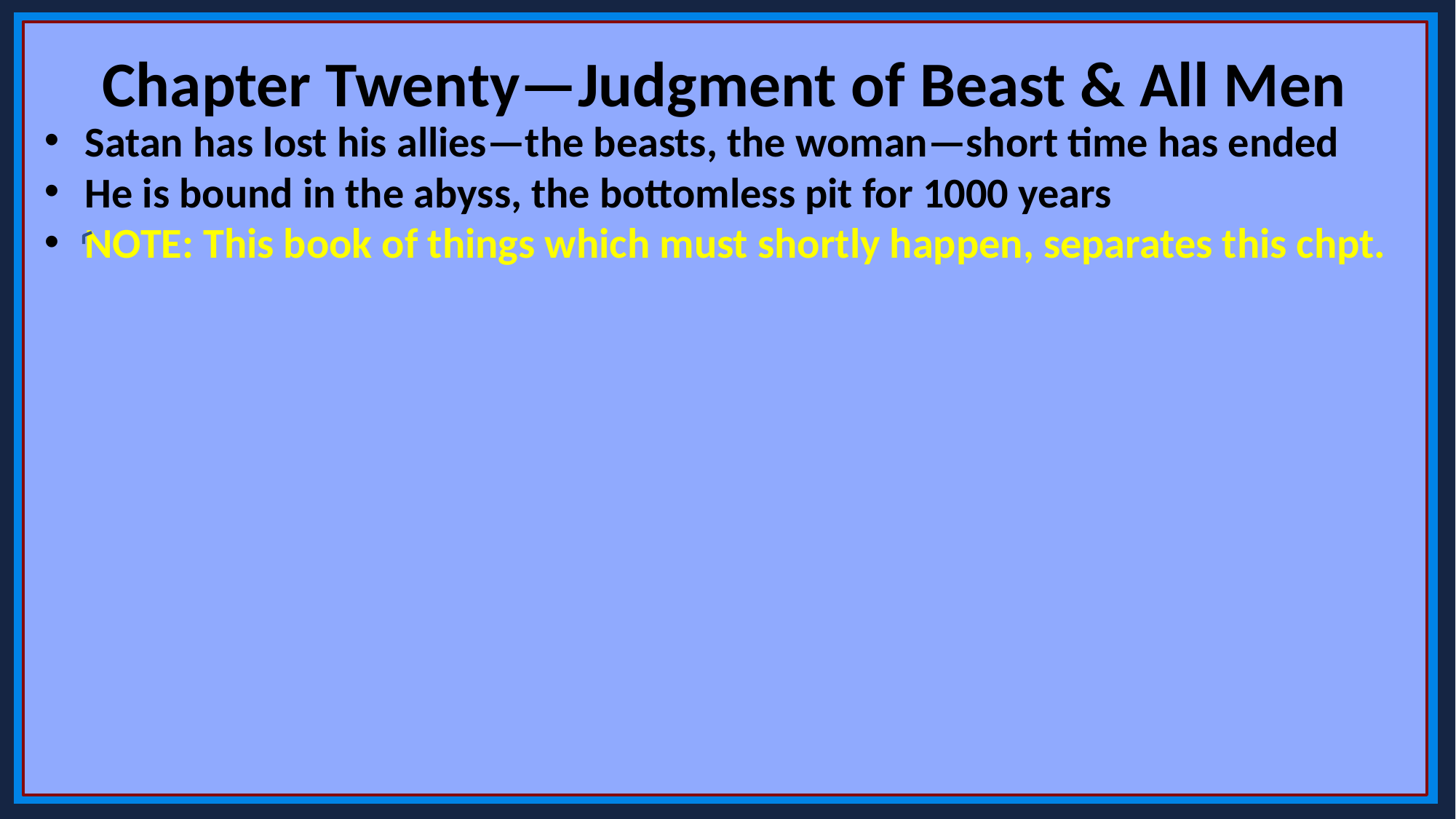

Chapter Twenty—Judgment of Beast & All Men
Satan has lost his allies—the beasts, the woman—short time has ended
He is bound in the abyss, the bottomless pit for 1000 years
NOTE: This book of things which must shortly happen, separates this chpt.